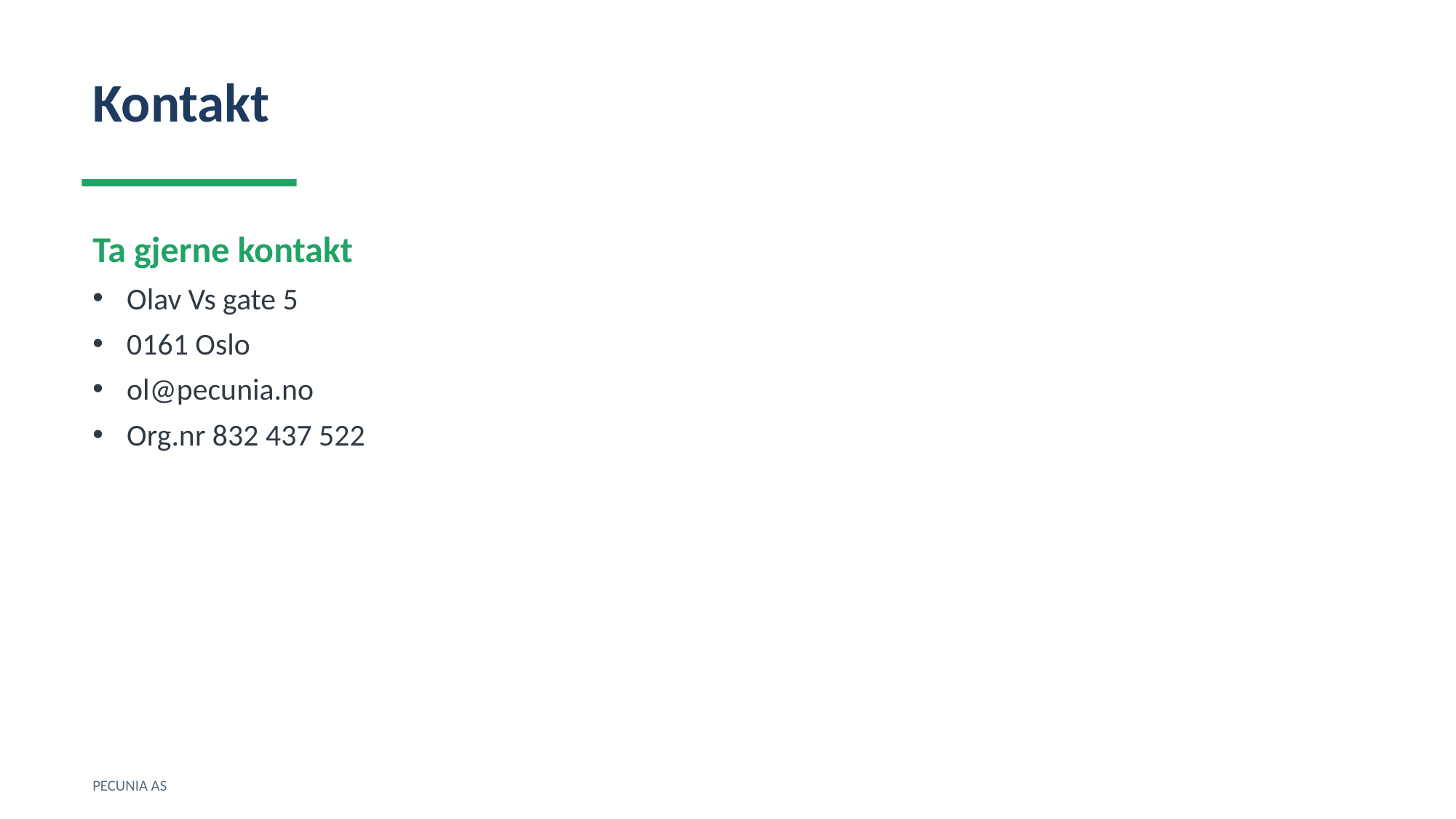

Kontakt

Ta gjerne kontakt
Olav Vs gate 5
0161 Oslo
ol@pecunia.no
Org.nr 832 437 522
PECUNIA AS